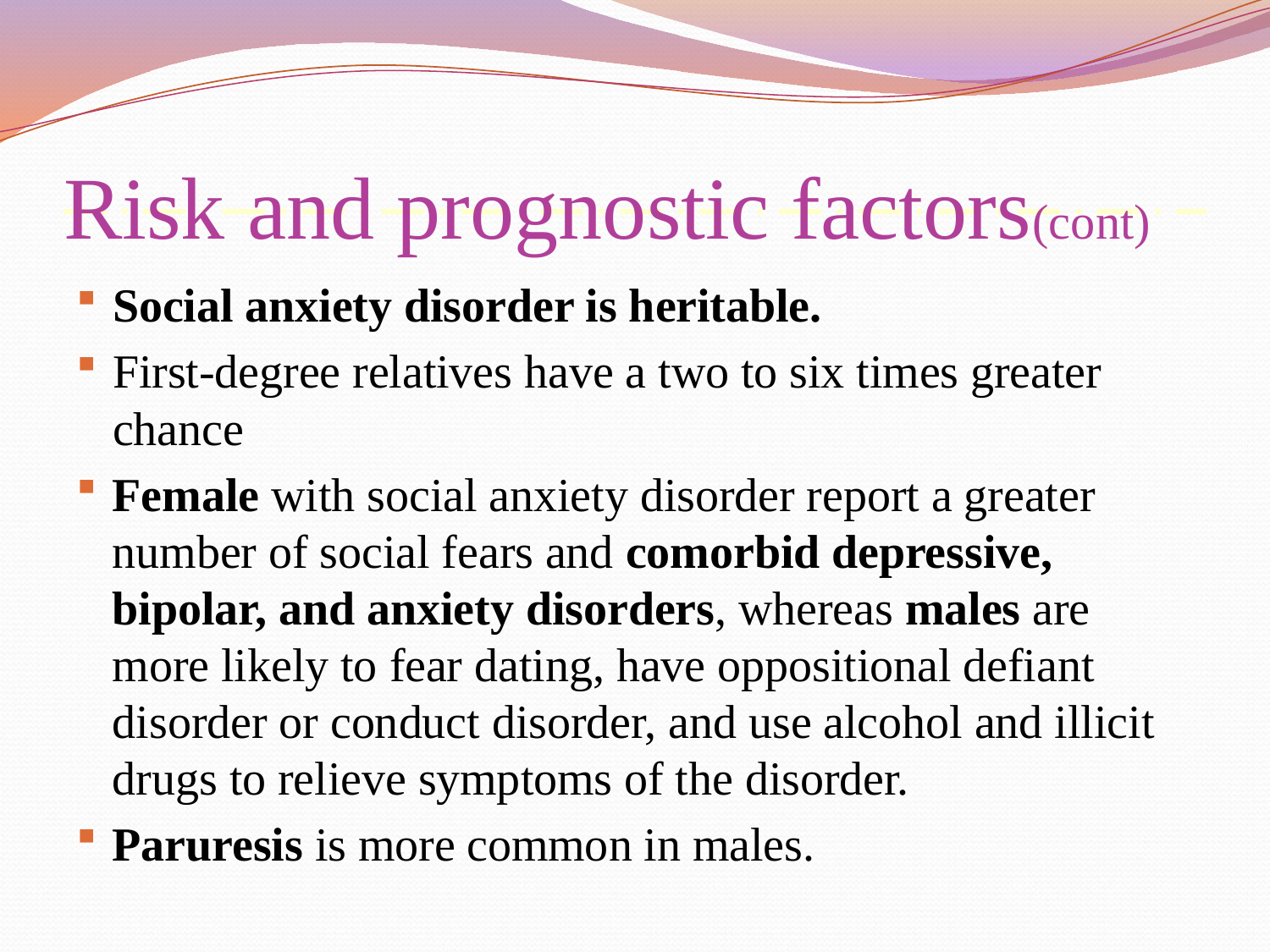

# Risk and prognostic factors(cont)
Social anxiety disorder is heritable.
First-degree relatives have a two to six times greater chance
Female with social anxiety disorder report a greater number of social fears and comorbid depressive, bipolar, and anxiety disorders, whereas males are more likely to fear dating, have oppositional defiant disorder or conduct disorder, and use alcohol and illicit drugs to relieve symptoms of the disorder.
Paruresis is more common in males.